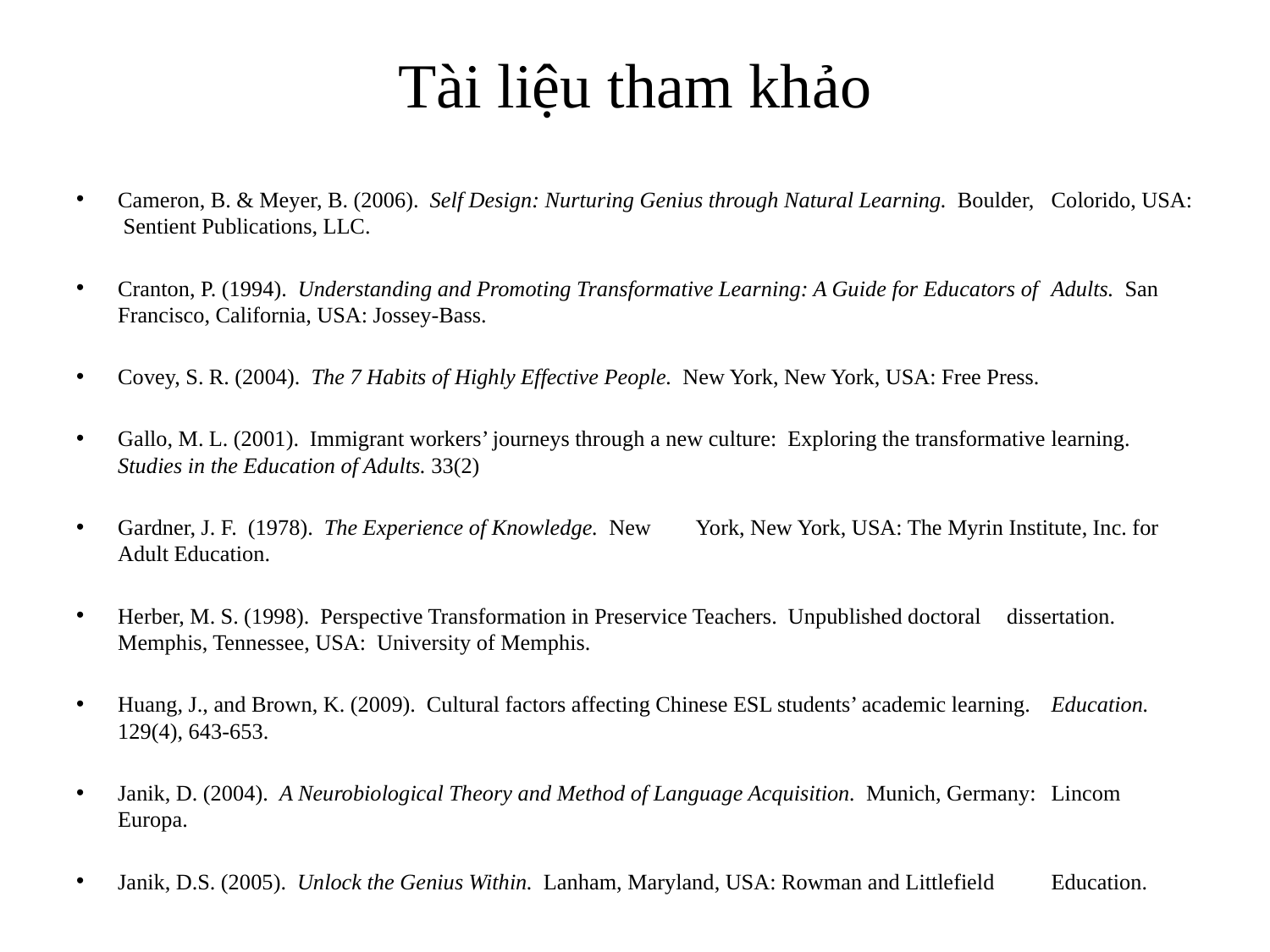

# Tài liệu tham khảo

Cameron, B. & Meyer, B. (2006).  Self Design: Nurturing Genius through Natural Learning.  Boulder, 	Colorido, USA:  Sentient Publications, LLC.

Cranton, P. (1994).  Understanding and Promoting Transformative Learning: A Guide for Educators of 	Adults.  San Francisco, California, USA: Jossey-Bass.

Covey, S. R. (2004).  The 7 Habits of Highly Effective People.  New York, New York, USA: Free Press.

Gallo, M. L. (2001).  Immigrant workers’ journeys through a new culture:  Exploring the transformative 	learning.  Studies in the Education of Adults. 33(2)

Gardner, J. F.  (1978).  The Experience of Knowledge.  New 	York, New York, USA: The Myrin Institute, Inc. for Adult Education.

Herber, M. S. (1998).  Perspective Transformation in Preservice Teachers.  Unpublished doctoral  	dissertation.  Memphis, Tennessee, USA:  University of Memphis.

Huang, J., and Brown, K. (2009).  Cultural factors affecting Chinese ESL students’ academic learning.  	Education. 129(4), 643-653.

Janik, D. (2004).  A Neurobiological Theory and Method of Language Acquisition.  Munich, Germany:  	Lincom Europa.

Janik, D.S. (2005).  Unlock the Genius Within.  Lanham, Maryland, USA: Rowman and Littlefield     	Education.